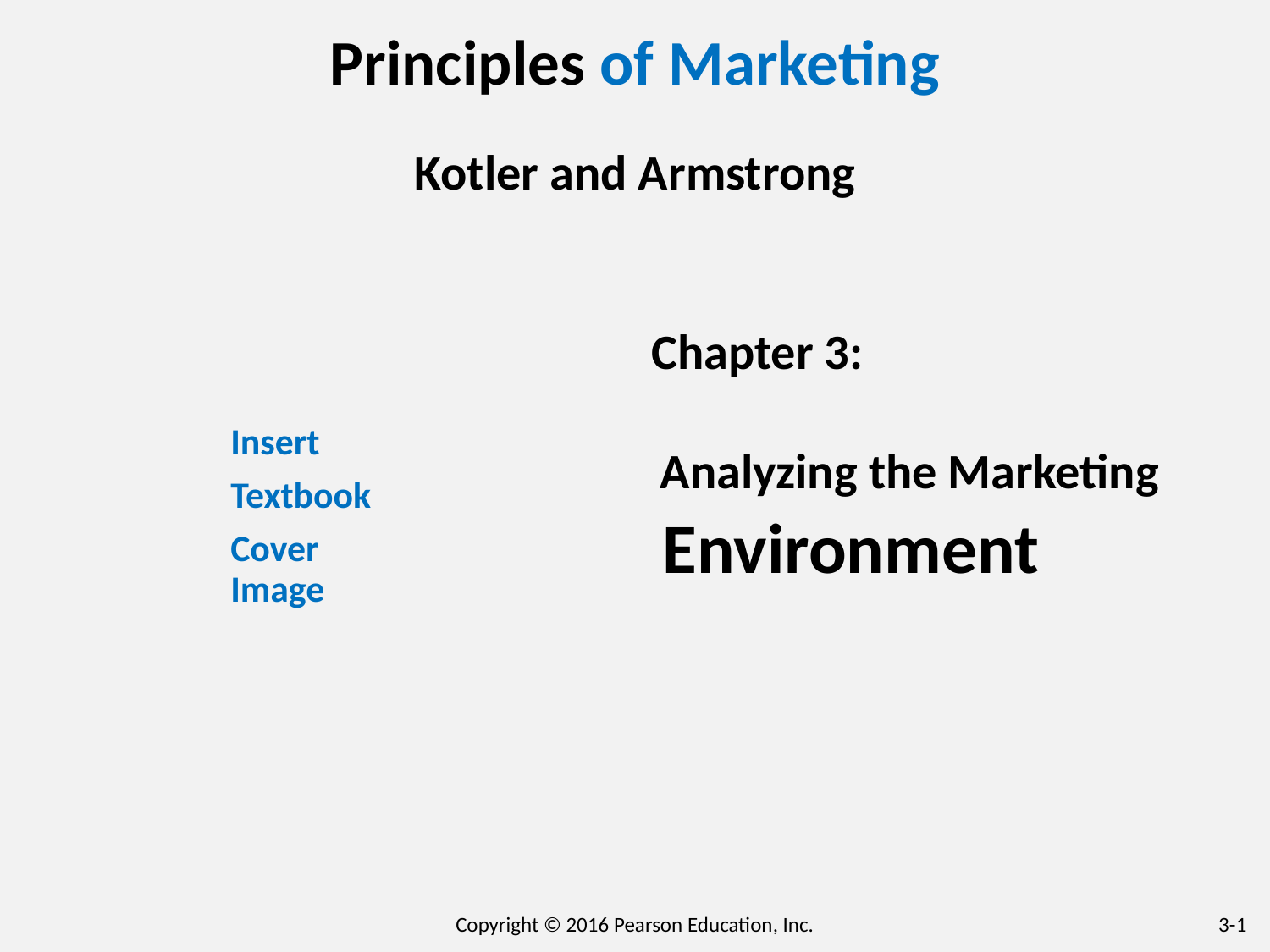

# Principles of Marketing
Kotler and Armstrong
Chapter 3:

Analyzing the Marketing
 Environment
Insert
Textbook
Cover Image
Copyright © 2016 Pearson Education, Inc.
3-1